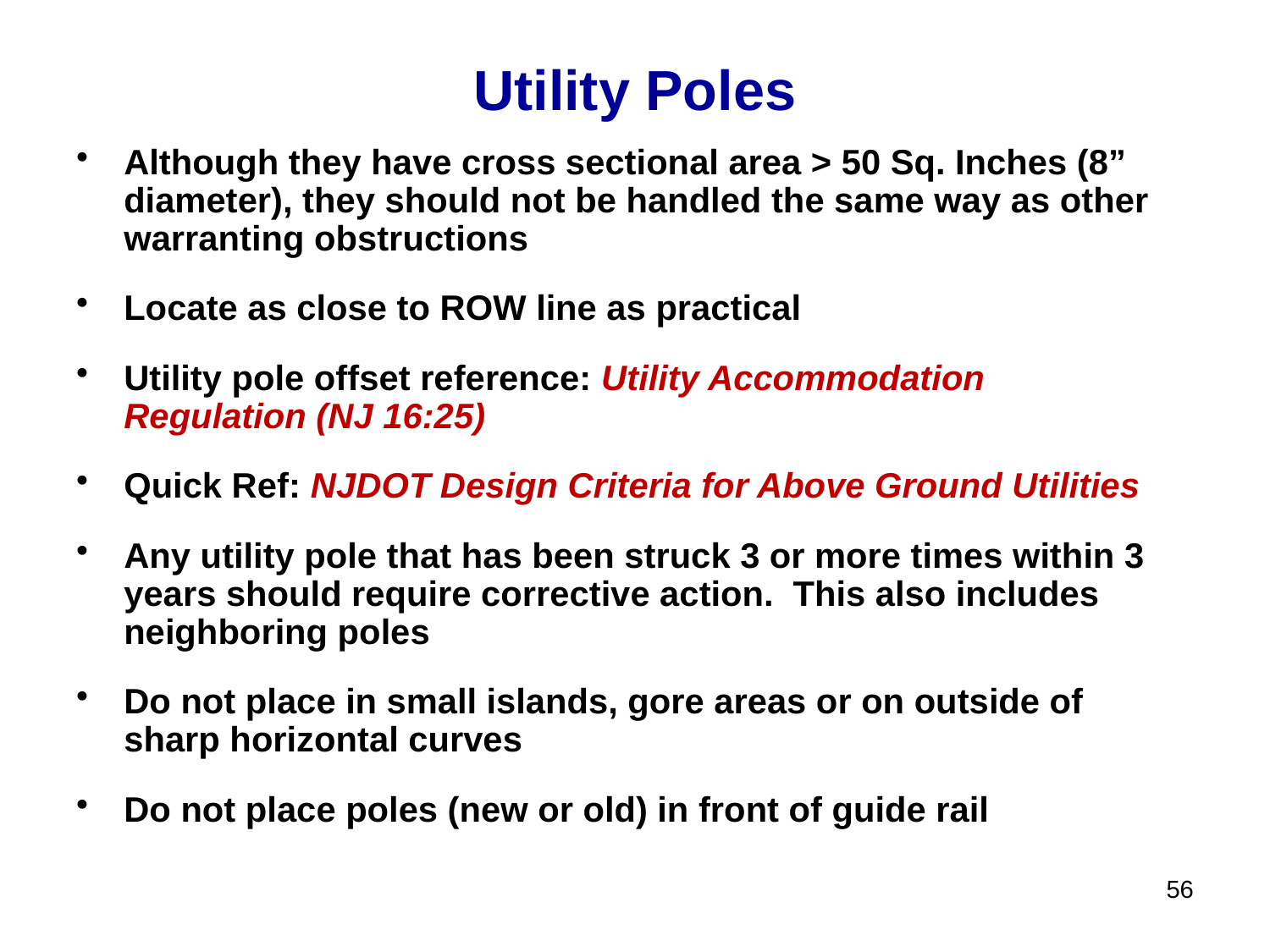

# Utility Poles
Although they have cross sectional area > 50 Sq. Inches (8” diameter), they should not be handled the same way as other warranting obstructions
Locate as close to ROW line as practical
Utility pole offset reference: Utility Accommodation Regulation (NJ 16:25)
Quick Ref: NJDOT Design Criteria for Above Ground Utilities
Any utility pole that has been struck 3 or more times within 3 years should require corrective action.  This also includes neighboring poles
Do not place in small islands, gore areas or on outside of sharp horizontal curves
Do not place poles (new or old) in front of guide rail

56